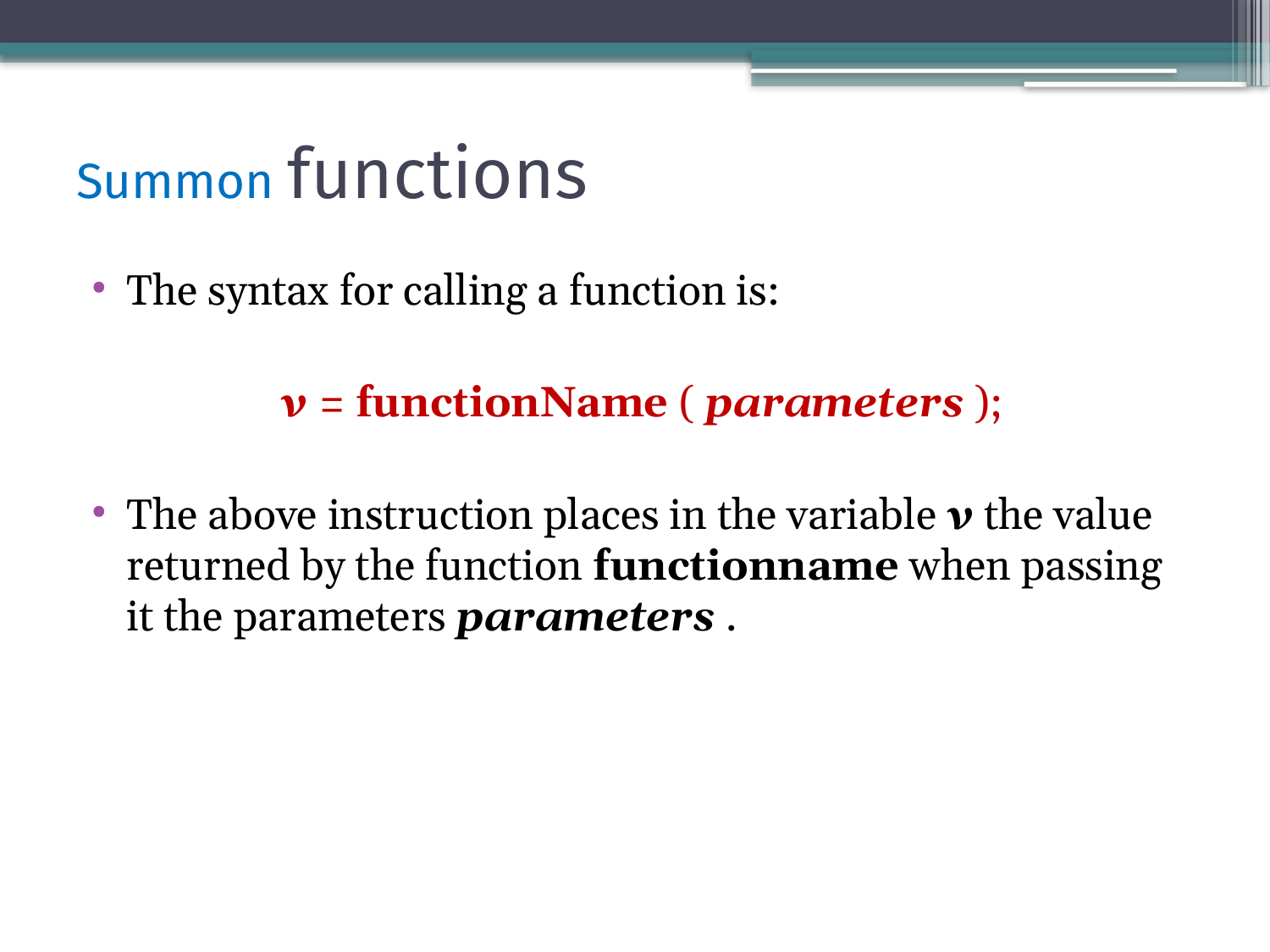

# Summon functions
The syntax for calling a function is:

v = functionName ( parameters );

The above instruction places in the variable v the value returned by the function functionname when passing it the parameters parameters .